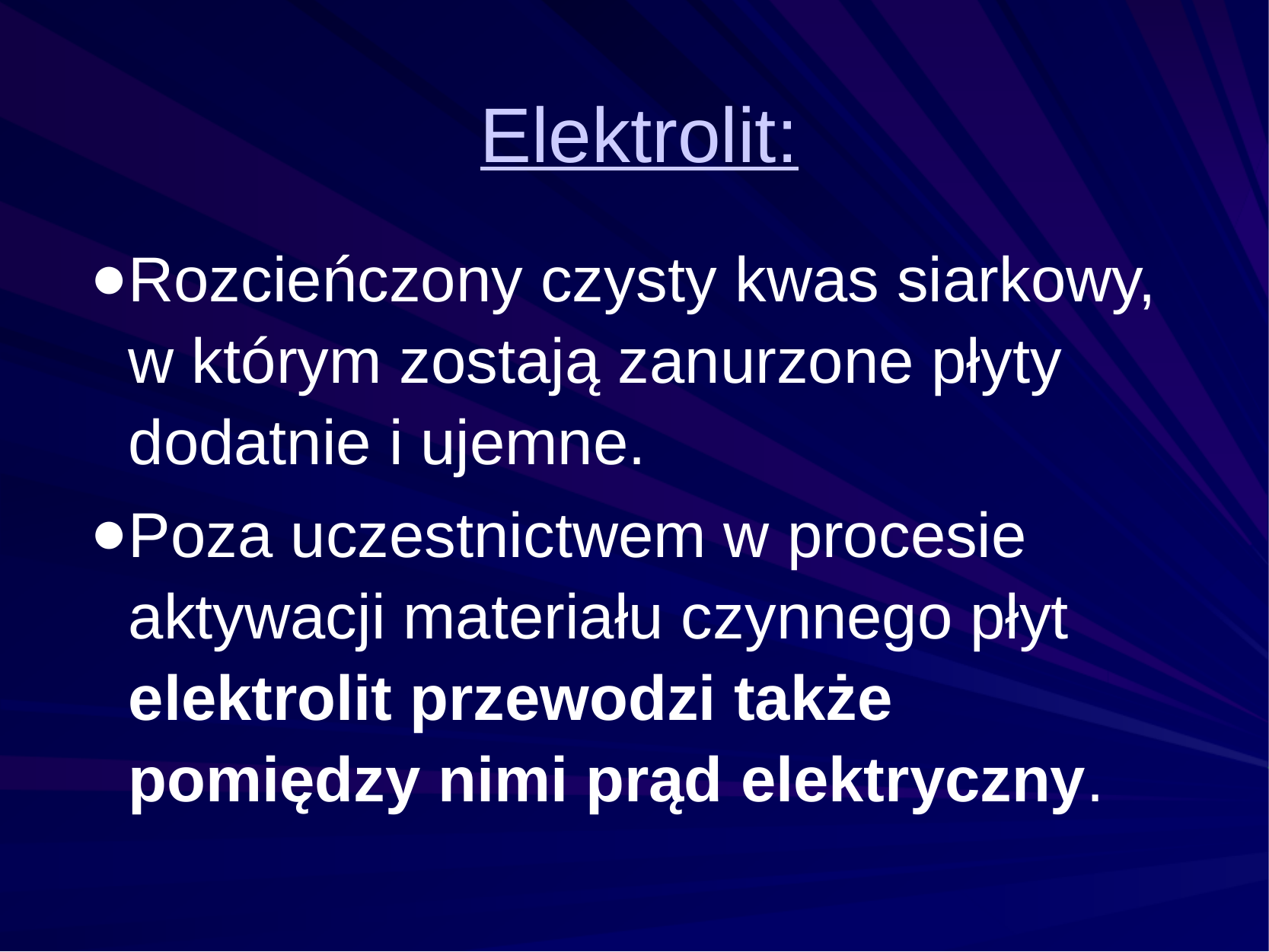

# Elektrolit:
Rozcieńczony czysty kwas siarkowy, w którym zostają zanurzone płyty dodatnie i ujemne.
Poza uczestnictwem w procesie aktywacji materiału czynnego płyt elektrolit przewodzi także pomiędzy nimi prąd elektryczny.